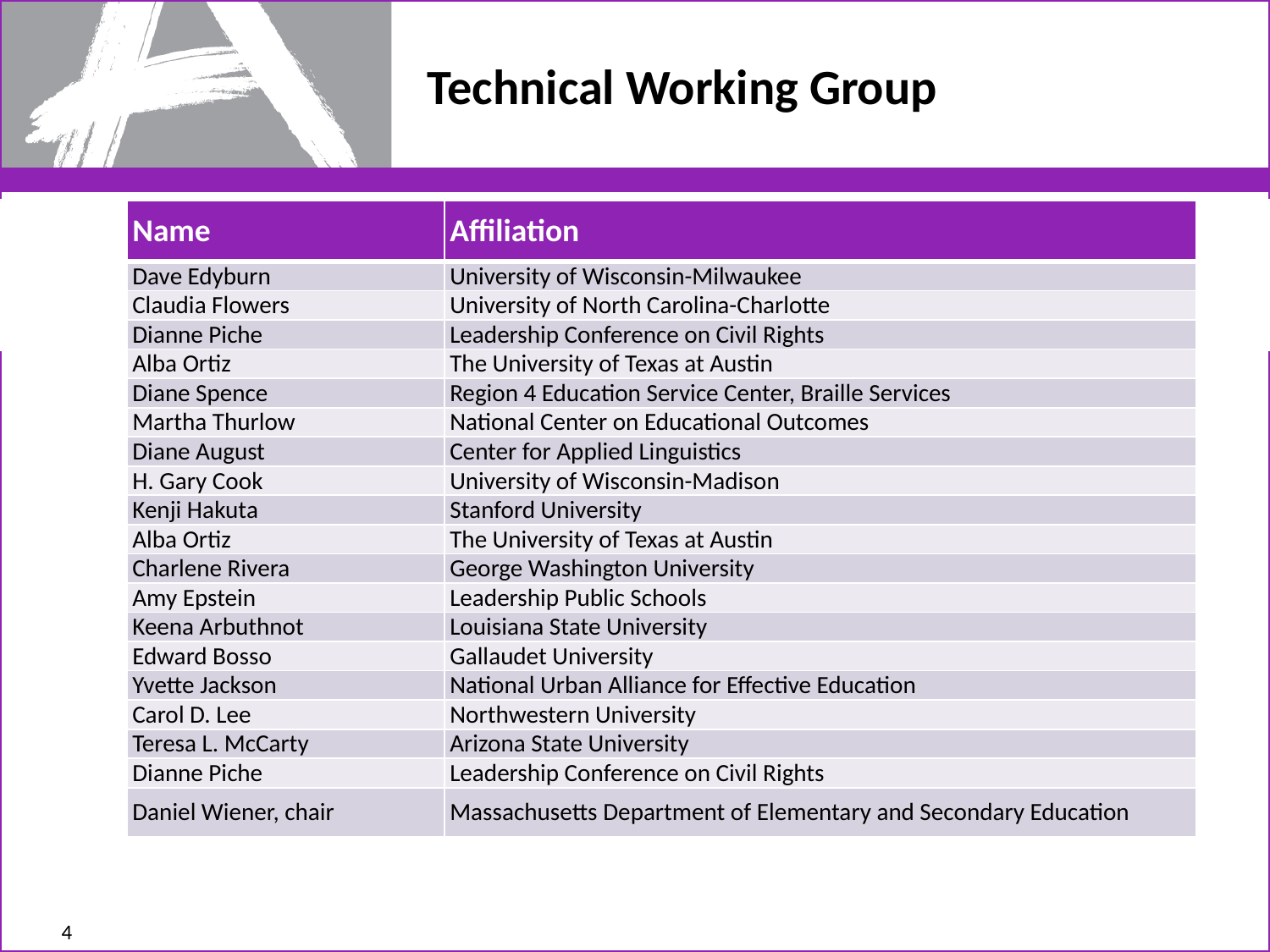

# Technical Working Group

| Name | Affiliation |
| --- | --- |
| Dave Edyburn | University of Wisconsin-Milwaukee |
| Claudia Flowers | University of North Carolina-Charlotte |
| Dianne Piche | Leadership Conference on Civil Rights |
| Alba Ortiz | The University of Texas at Austin |
| Diane Spence | Region 4 Education Service Center, Braille Services |
| Martha Thurlow | National Center on Educational Outcomes |
| Diane August | Center for Applied Linguistics |
| H. Gary Cook | University of Wisconsin-Madison |
| Kenji Hakuta | Stanford University |
| Alba Ortiz | The University of Texas at Austin |
| Charlene Rivera | George Washington University |
| Amy Epstein | Leadership Public Schools |
| Keena Arbuthnot | Louisiana State University |
| Edward Bosso | Gallaudet University |
| Yvette Jackson | National Urban Alliance for Effective Education |
| Carol D. Lee | Northwestern University |
| Teresa L. McCarty | Arizona State University |
| Dianne Piche | Leadership Conference on Civil Rights |
| Daniel Wiener, chair | Massachusetts Department of Elementary and Secondary Education |
4